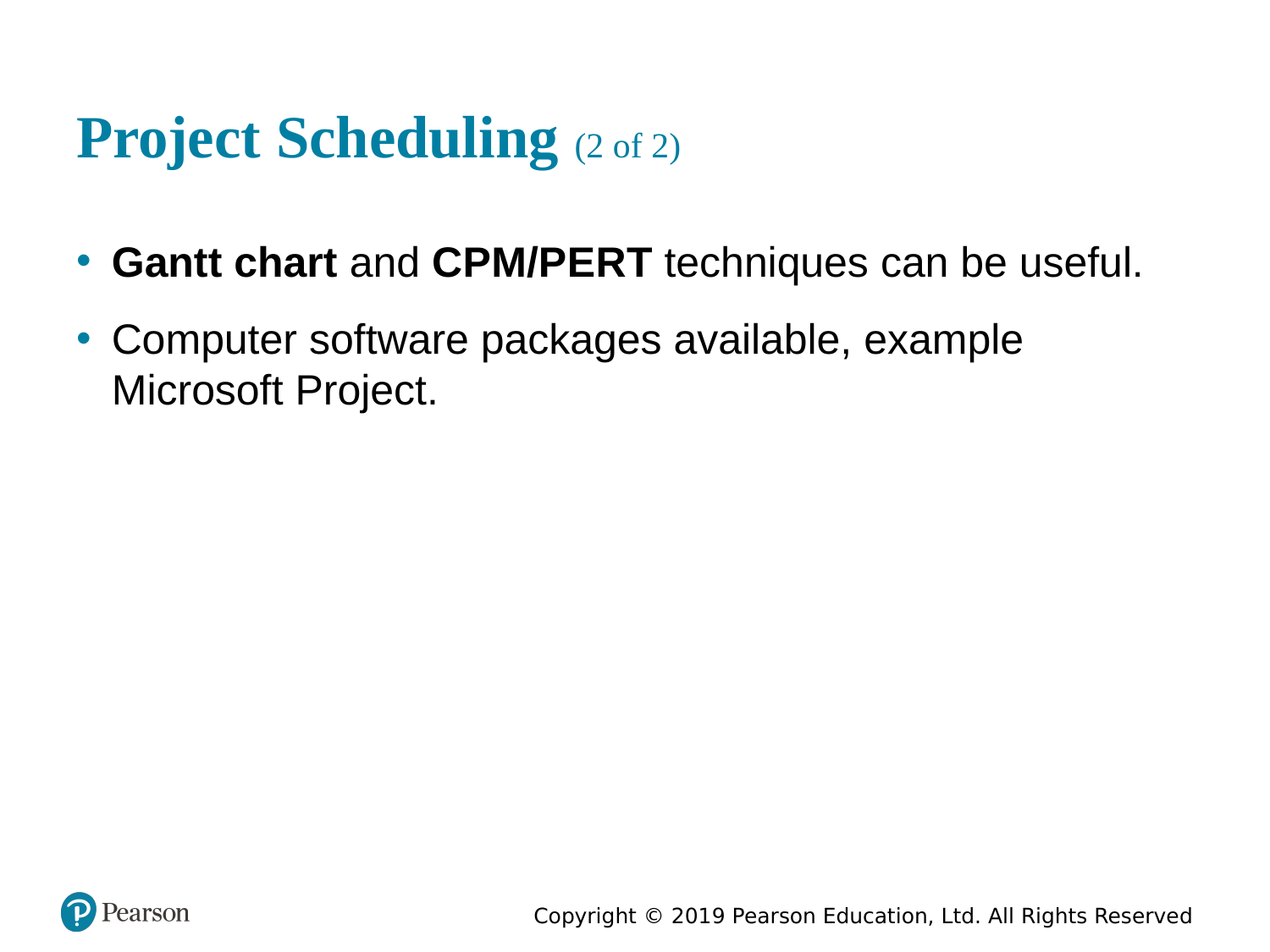

# Project Scheduling (2 of 2)
Gantt chart and C P M/P E R T techniques can be useful.
Computer software packages available, example Microsoft Project.